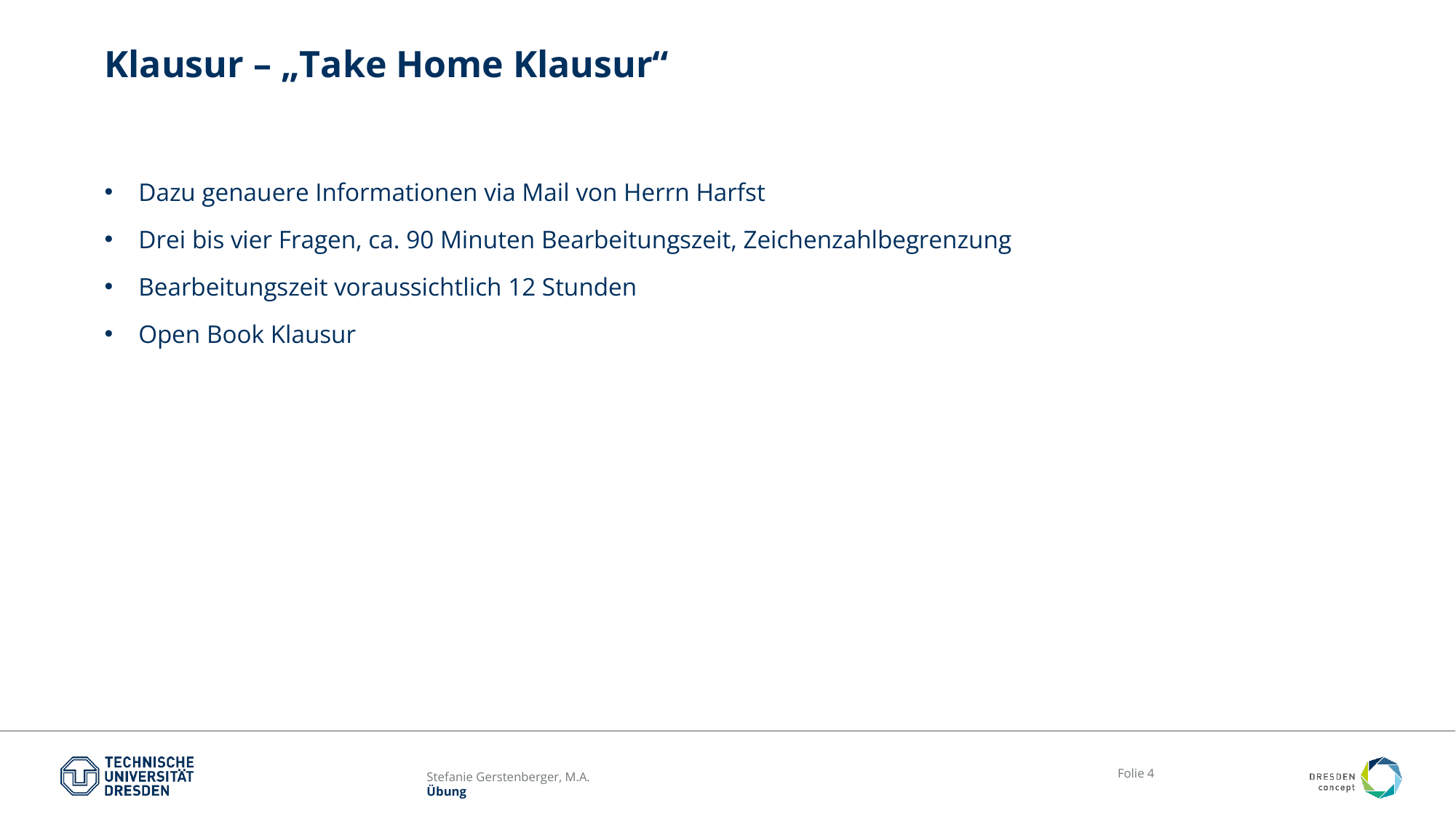

# Klausur – „Take Home Klausur“
Dazu genauere Informationen via Mail von Herrn Harfst
Drei bis vier Fragen, ca. 90 Minuten Bearbeitungszeit, Zeichenzahlbegrenzung
Bearbeitungszeit voraussichtlich 12 Stunden
Open Book Klausur